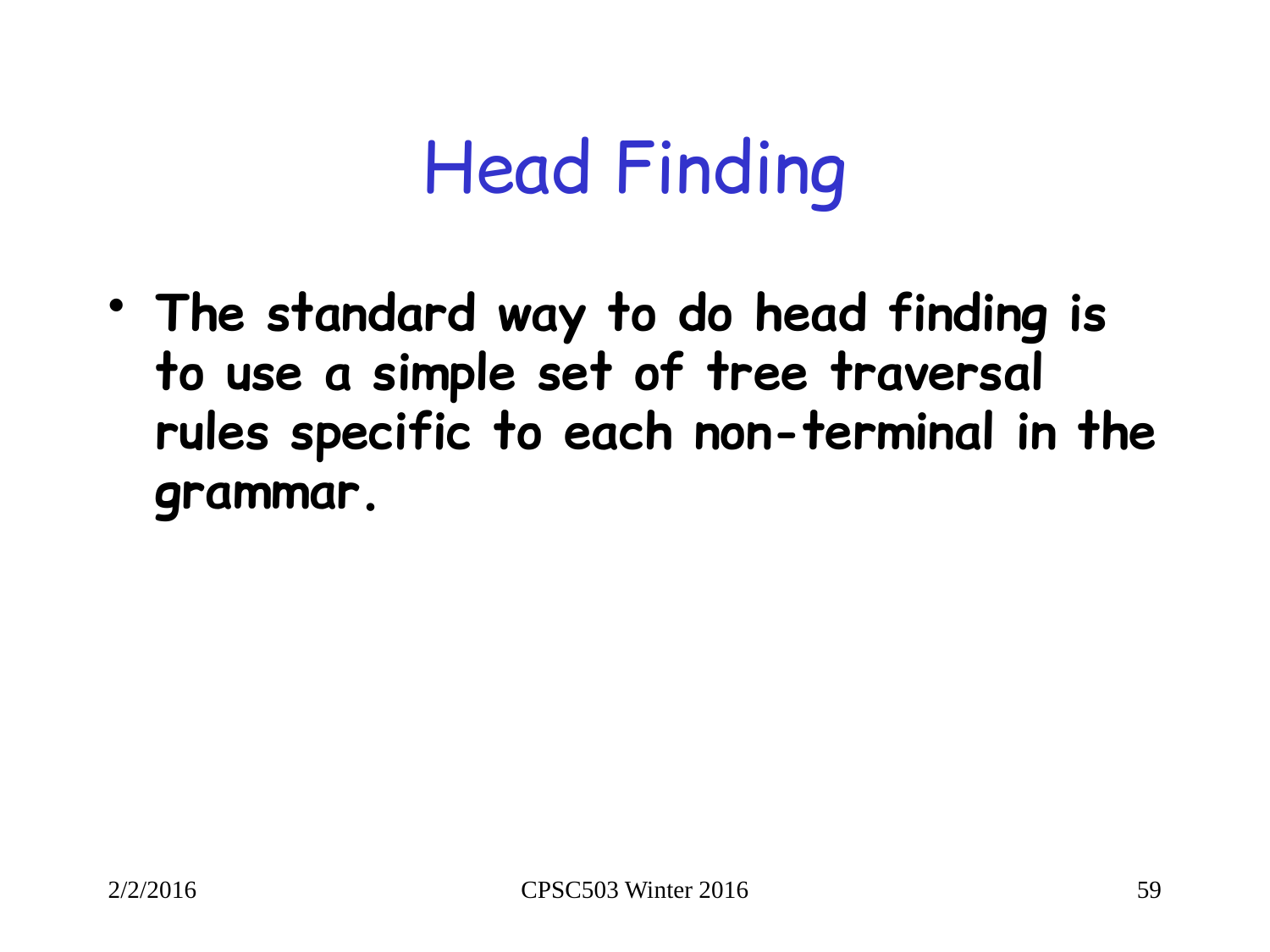

# Head Finding
The standard way to do head finding is to use a simple set of tree traversal rules specific to each non-terminal in the grammar.

2/2/2016
CPSC503 Winter 2016
59